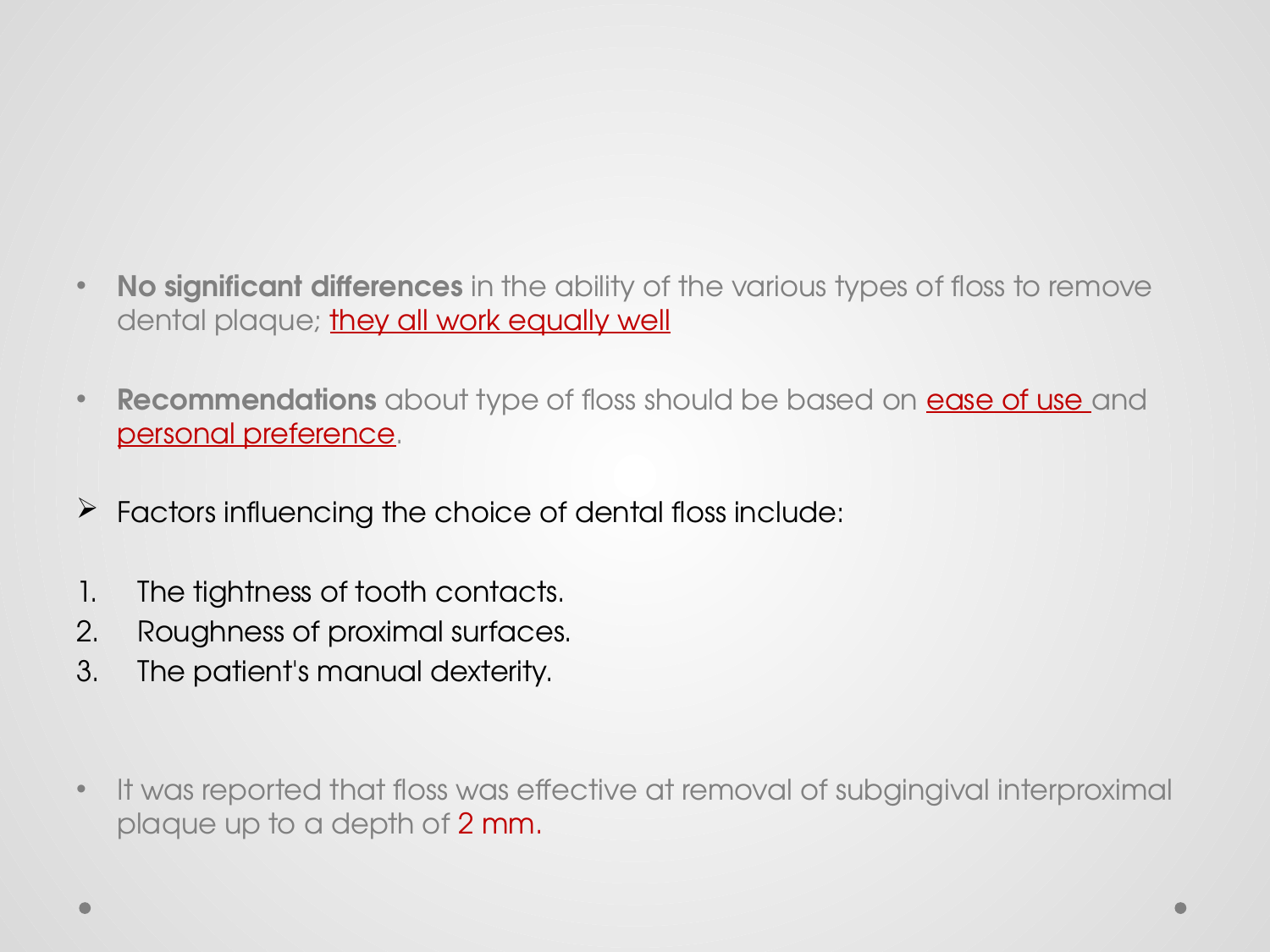

#

No significant differences in the ability of the various types of floss to remove dental plaque; they all work equally well

Recommendations about type of floss should be based on ease of use and personal preference.

Factors influencing the choice of dental floss include:

The tightness of tooth contacts.
Roughness of proximal surfaces.
The patient's manual dexterity.

It was reported that floss was effective at removal of subgingival interproximal plaque up to a depth of 2 mm.